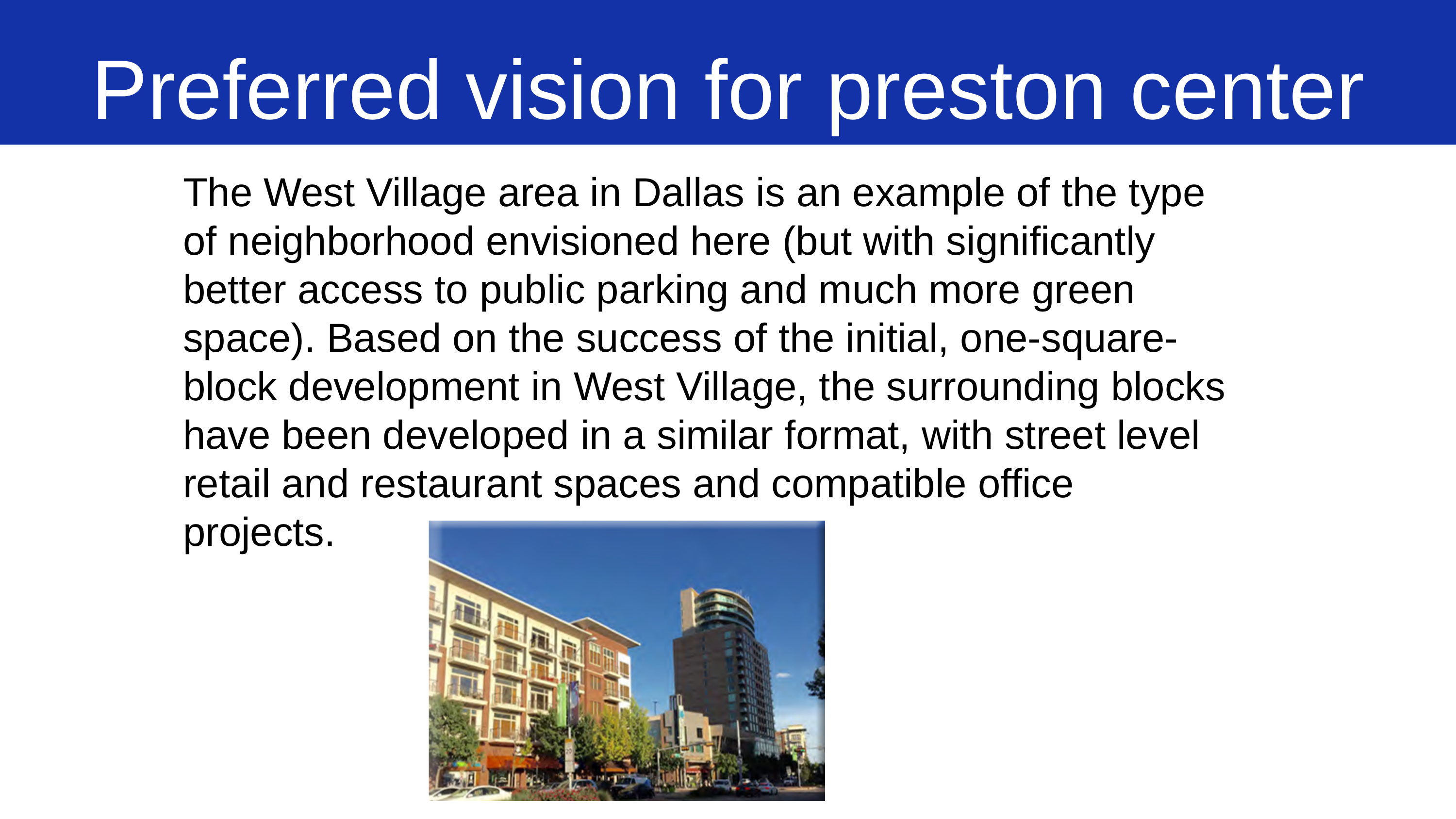

Preferred vision for preston center
The West Village area in Dallas is an example of the type of neighborhood envisioned here (but with significantly better access to public parking and much more green space). Based on the success of the initial, one-square-block development in West Village, the surrounding blocks have been developed in a similar format, with street level retail and restaurant spaces and compatible office projects.